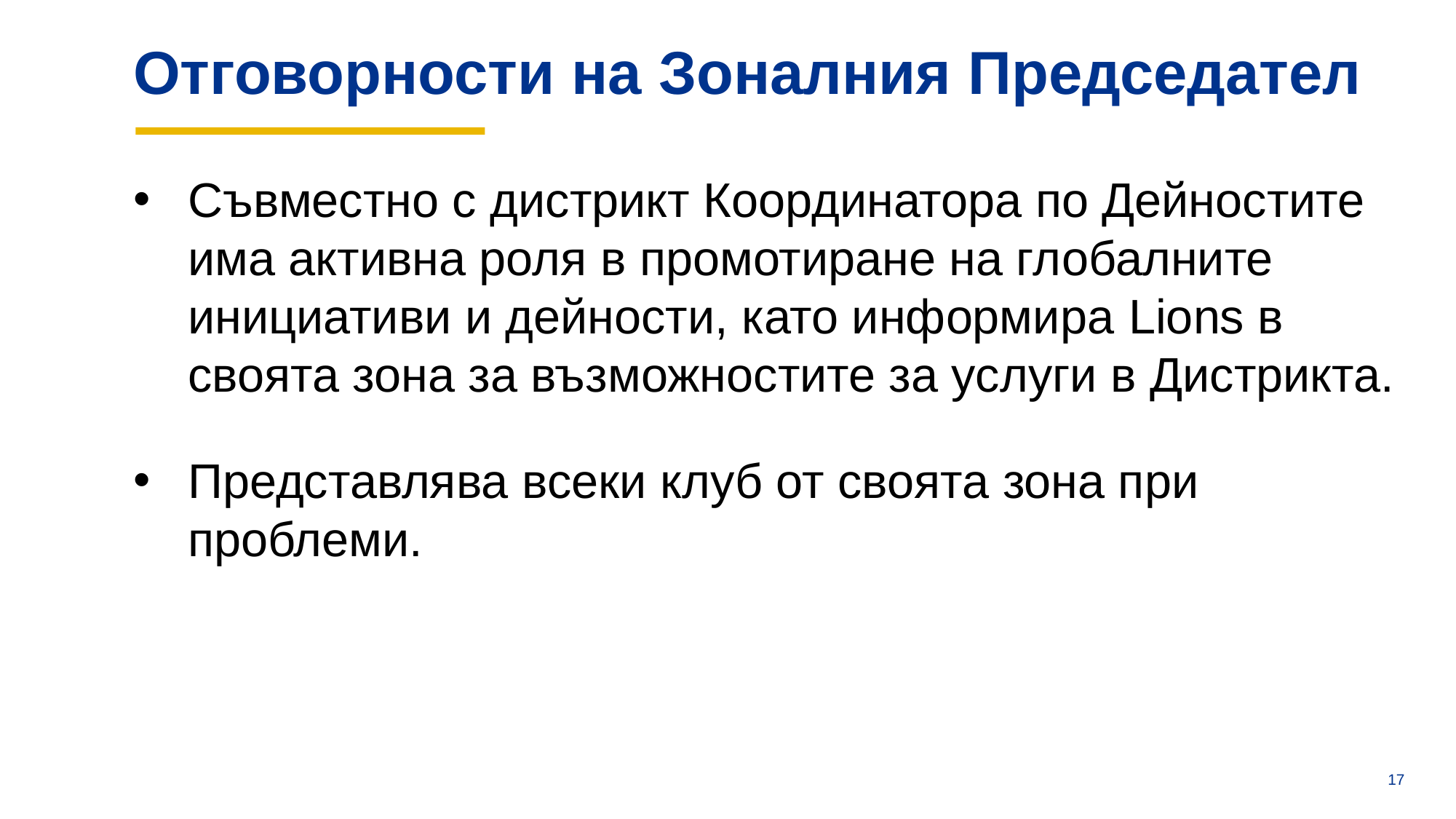

aa
Отговорности на Зоналния Председател

Съвместно с дистрикт Координатора по Дейностите има активна роля в промотиране на глобалните инициативи и дейности, като информира Lions в своята зона за възможностите за услуги в Дистрикта.

Представлява всеки клуб от своята зона при проблеми.

17